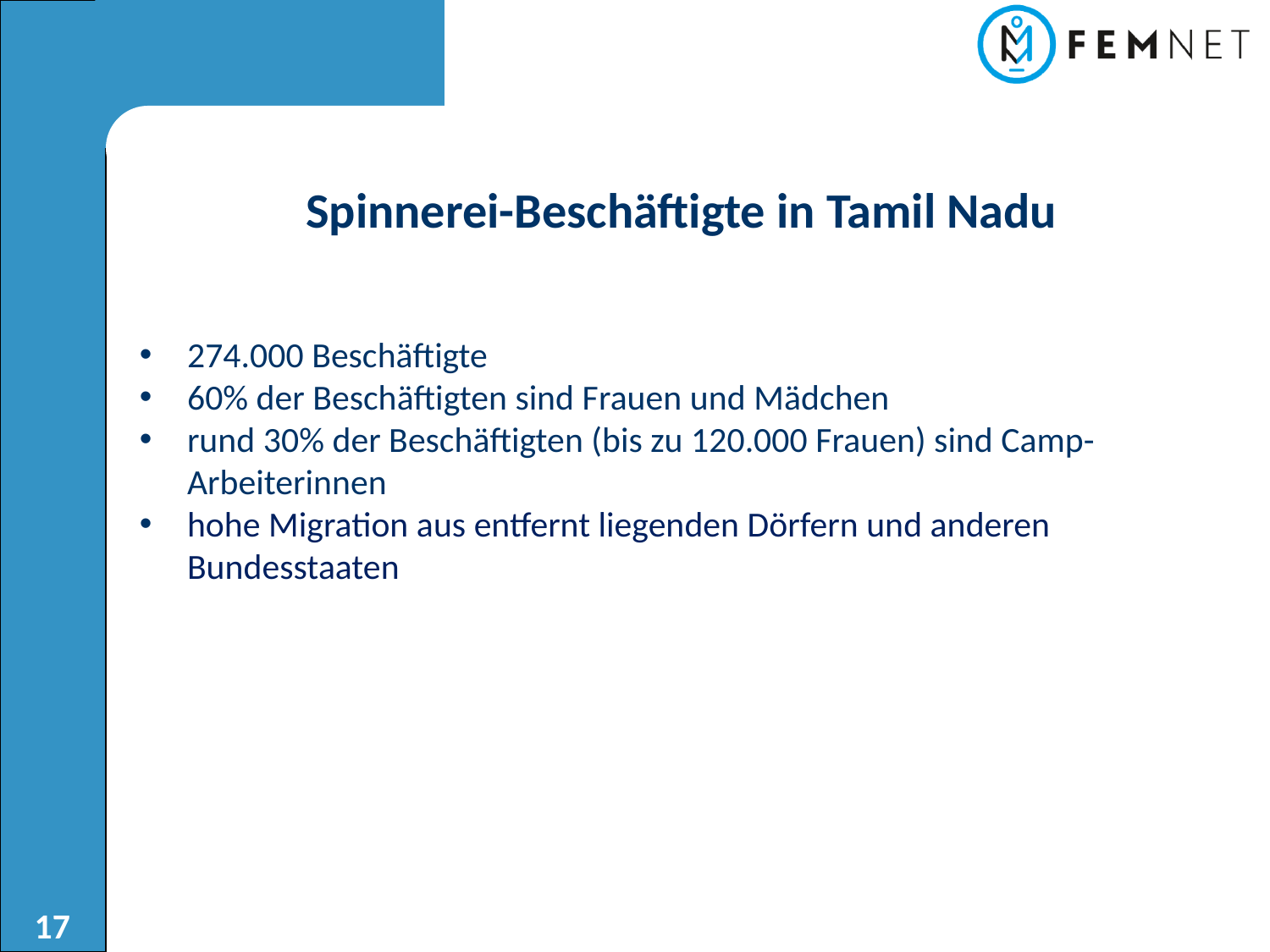

Spinnerei-Beschäftigte in Tamil Nadu
274.000 Beschäftigte
60% der Beschäftigten sind Frauen und Mädchen
rund 30% der Beschäftigten (bis zu 120.000 Frauen) sind Camp-Arbeiterinnen
hohe Migration aus entfernt liegenden Dörfern und anderen Bundesstaaten
17